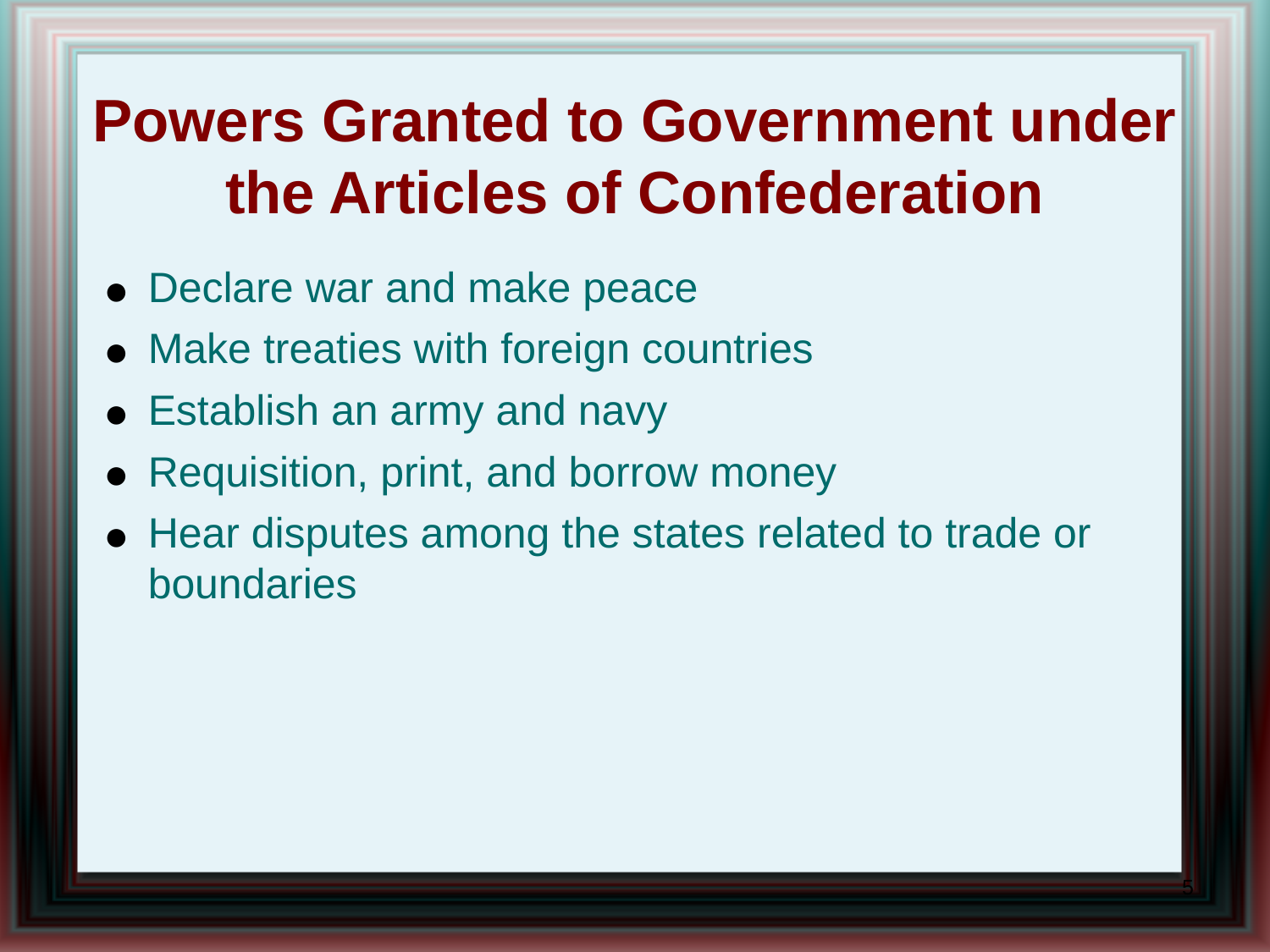

Powers Granted to Government under the Articles of Confederation
Declare war and make peace
Make treaties with foreign countries
Establish an army and navy
Requisition, print, and borrow money
Hear disputes among the states related to trade or boundaries
5